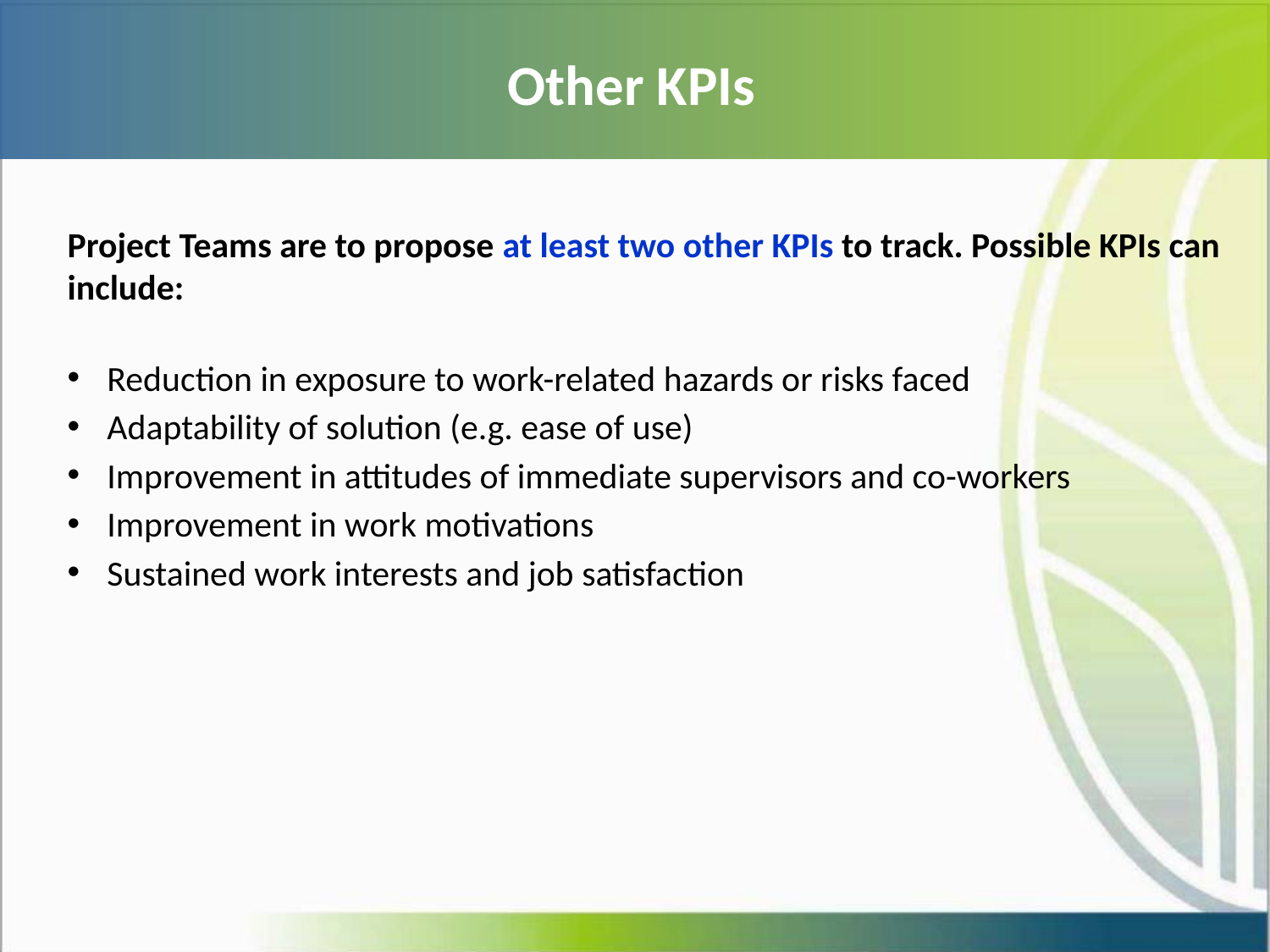

# Other KPIs
Project Teams are to propose at least two other KPIs to track. Possible KPIs can include:

Reduction in exposure to work-related hazards or risks faced
Adaptability of solution (e.g. ease of use)
Improvement in attitudes of immediate supervisors and co-workers
Improvement in work motivations
Sustained work interests and job satisfaction